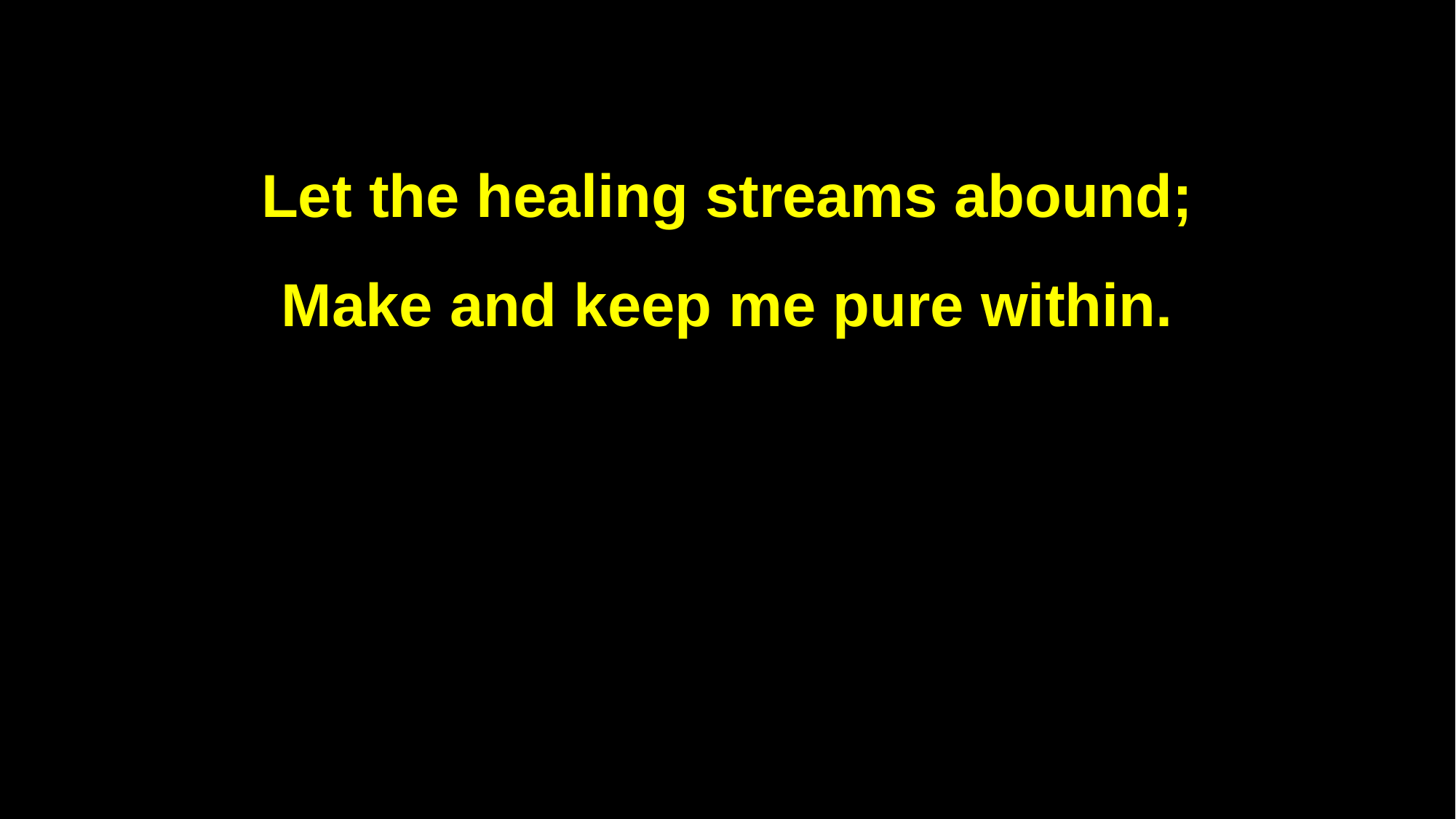

Let the healing streams abound;
Make and keep me pure within.